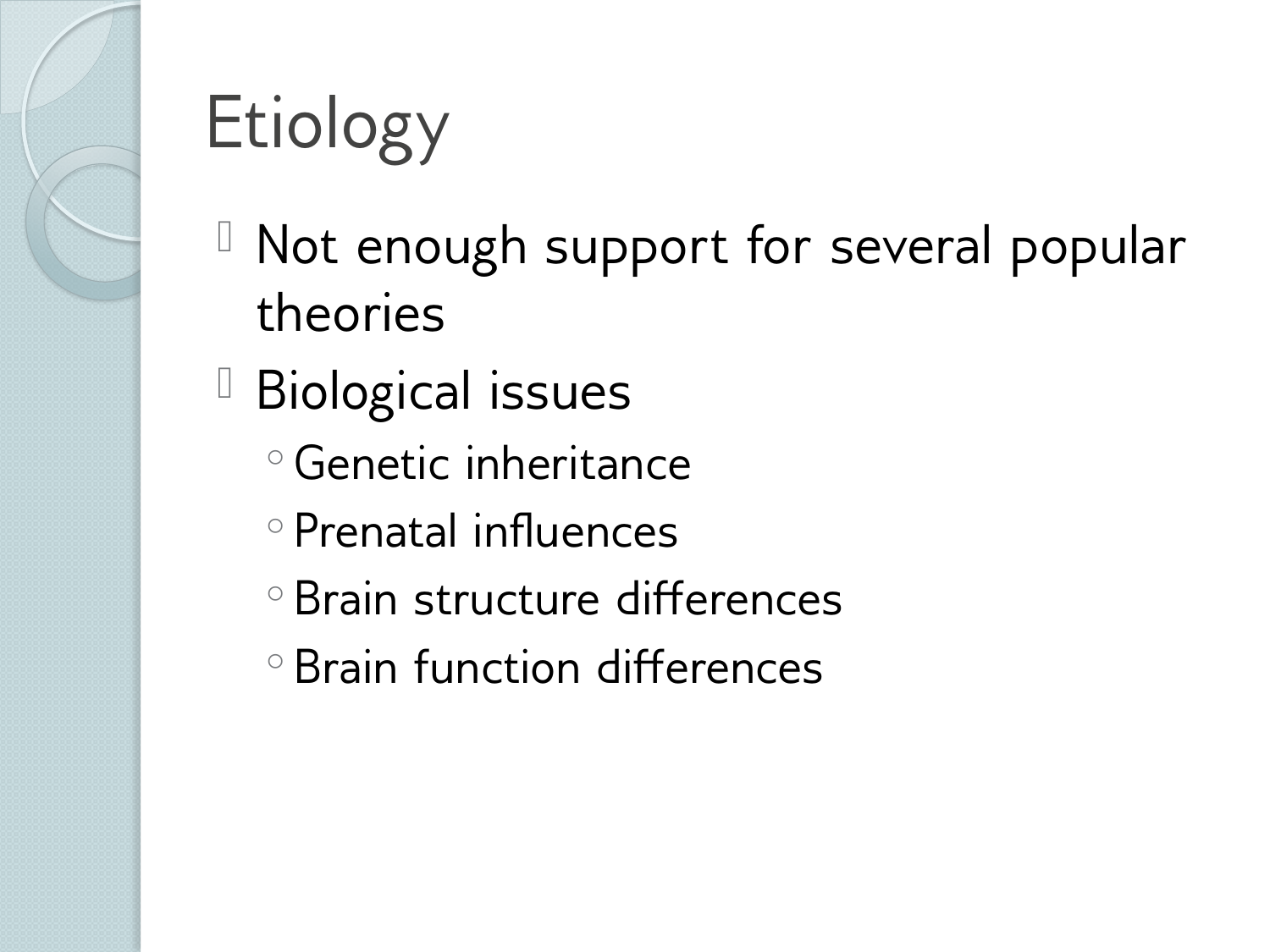

# Etiology
Not enough support for several popular theories
Biological issues
Genetic inheritance
Prenatal influences
Brain structure differences
Brain function differences